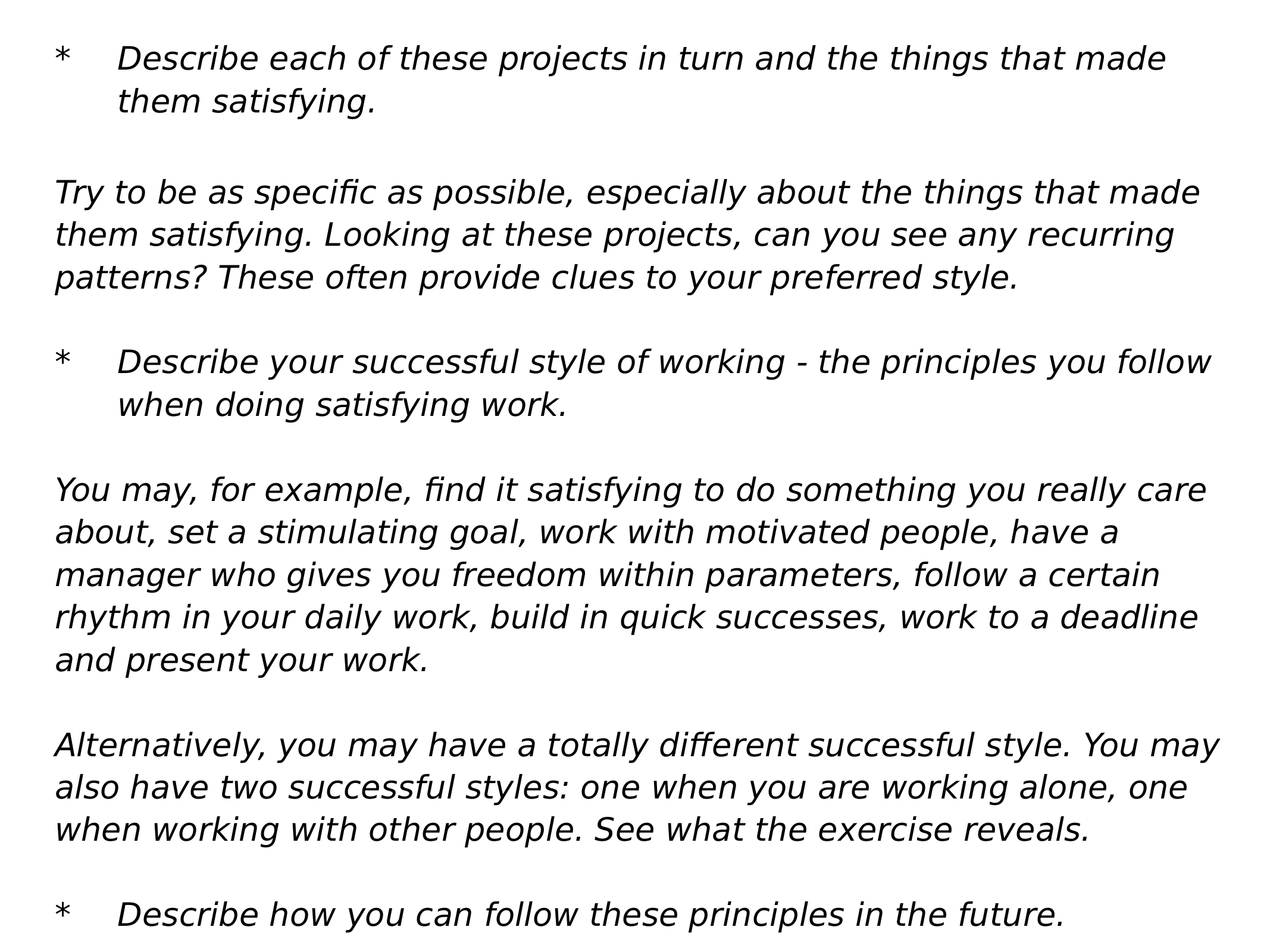

*	Describe each of these projects in turn and the things that made them satisfying.

Try to be as specific as possible, especially about the things that made them satisfying. Looking at these projects, can you see any recurring patterns? These often provide clues to your preferred style.

*	Describe your successful style of working - the principles you follow when doing satisfying work.

You may, for example, find it satisfying to do something you really care about, set a stimulating goal, work with motivated people, have a manager who gives you freedom within parameters, follow a certain rhythm in your daily work, build in quick successes, work to a deadline and present your work.

Alternatively, you may have a totally different successful style. You may also have two successful styles: one when you are working alone, one when working with other people. See what the exercise reveals.

*	Describe how you can follow these principles in the future.